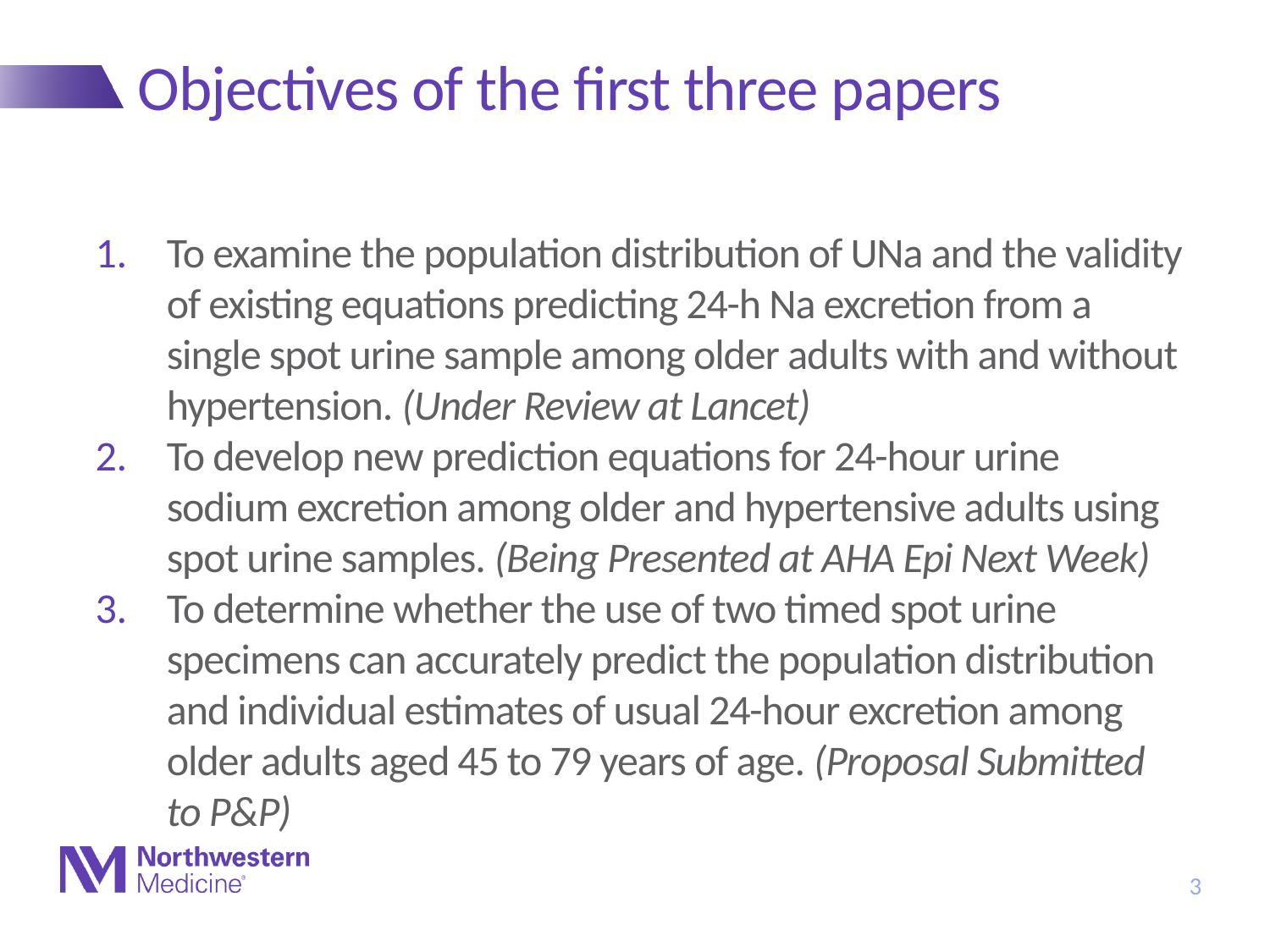

# Objectives of the first three papers
To examine the population distribution of UNa and the validity of existing equations predicting 24-h Na excretion from a single spot urine sample among older adults with and without hypertension. (Under Review at Lancet)
To develop new prediction equations for 24-hour urine sodium excretion among older and hypertensive adults using spot urine samples. (Being Presented at AHA Epi Next Week)
To determine whether the use of two timed spot urine specimens can accurately predict the population distribution and individual estimates of usual 24-hour excretion among older adults aged 45 to 79 years of age. (Proposal Submitted to P&P)

3